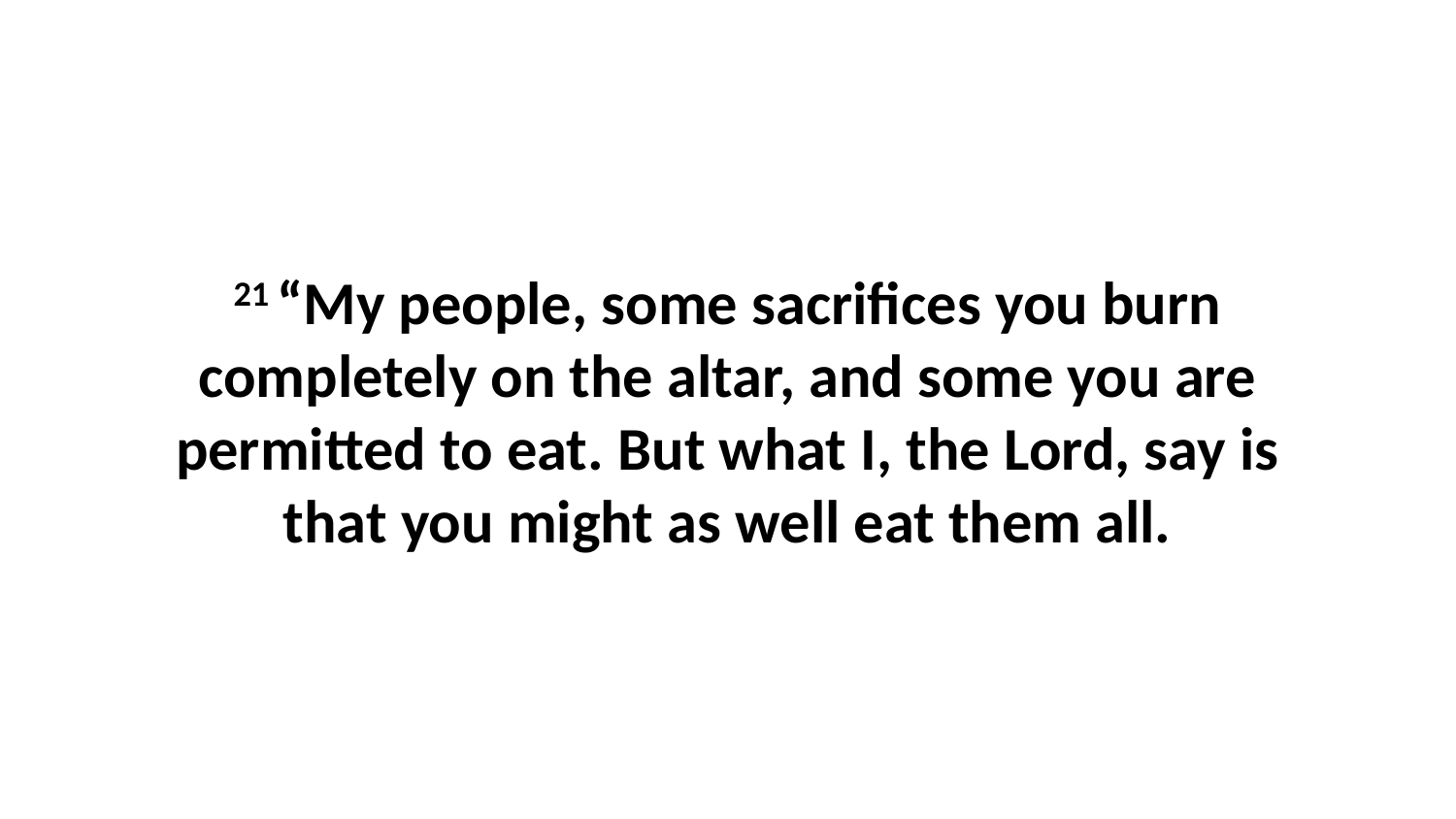

21 “My people, some sacrifices you burn completely on the altar, and some you are permitted to eat. But what I, the Lord, say is that you might as well eat them all.